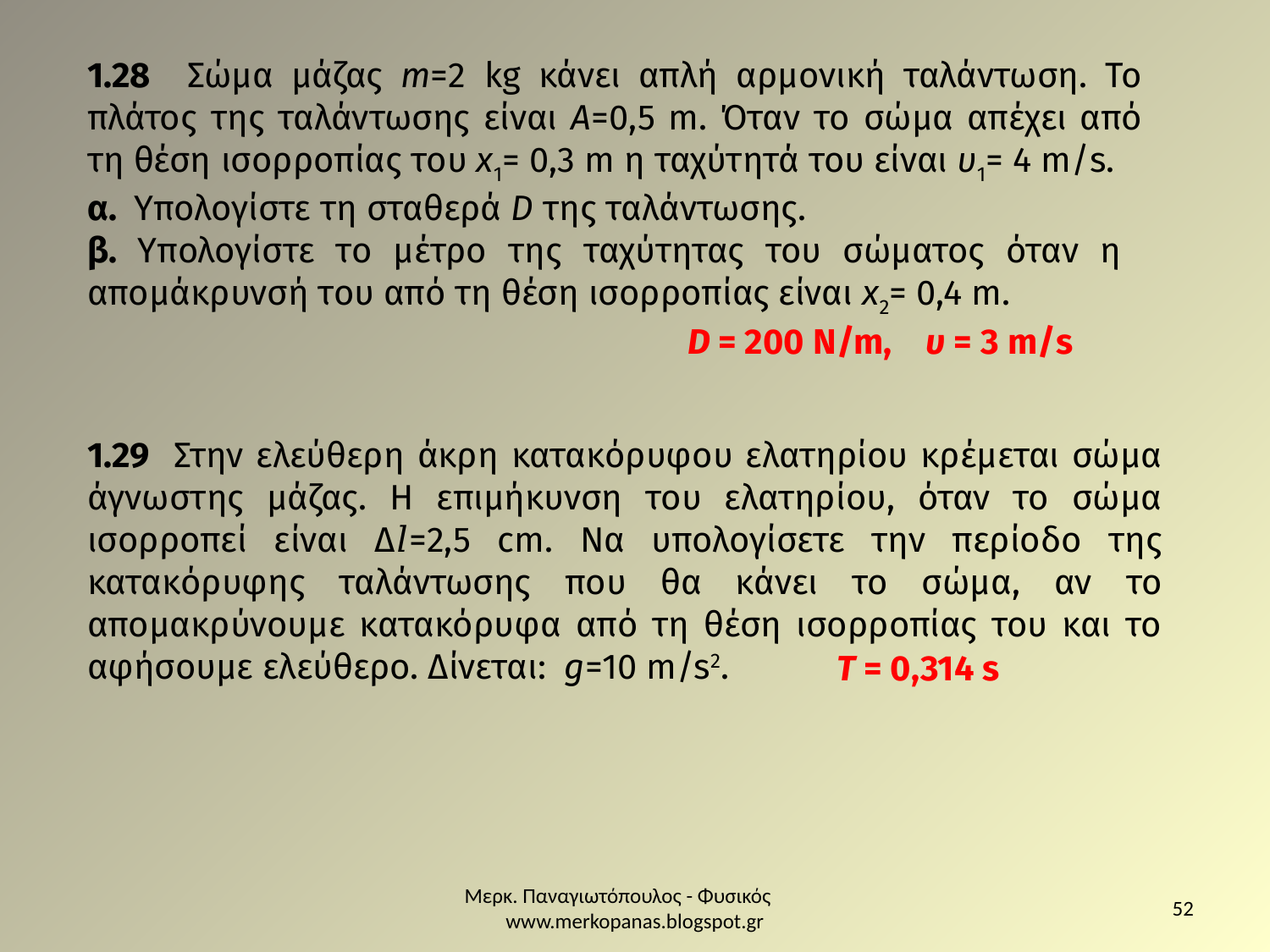

1.28  Σώμα μάζας m=2 kg κάνει απλή αρμονική ταλάντωση. Το πλάτος της ταλάντωσης είναι Α=0,5 m. Όταν το σώμα απέχει από τη θέση ισορροπίας του x1= 0,3 m η ταχύτητά του είναι υ1= 4 m/s.
α.  Υπολογίστε τη σταθερά D της ταλάντωσης.
β. Υπολογίστε το μέτρο της ταχύτητας του σώματος όταν η  απομάκρυνσή του από τη θέση ισορροπίας είναι x2= 0,4 m.
D = 200 N/m,    υ = 3 m/s
1.29  Στην ελεύθερη άκρη κατακόρυφου ελατηρίου κρέμεται σώμα άγνωστης μάζας. Η επιμήκυνση του ελατηρίου, όταν το σώμα ισορροπεί είναι Δ𝑙=2,5 cm. Να υπολογίσετε την περίοδο της κατακόρυφης ταλάντωσης που θα κάνει το σώμα, αν το απομακρύνουμε κατακόρυφα από τη θέση ισορροπίας του και το αφήσουμε ελεύθερο. Δίνεται:  g=10 m/s2.
T = 0,314 s
Μερκ. Παναγιωτόπουλος - Φυσικός        www.merkopanas.blogspot.gr
52